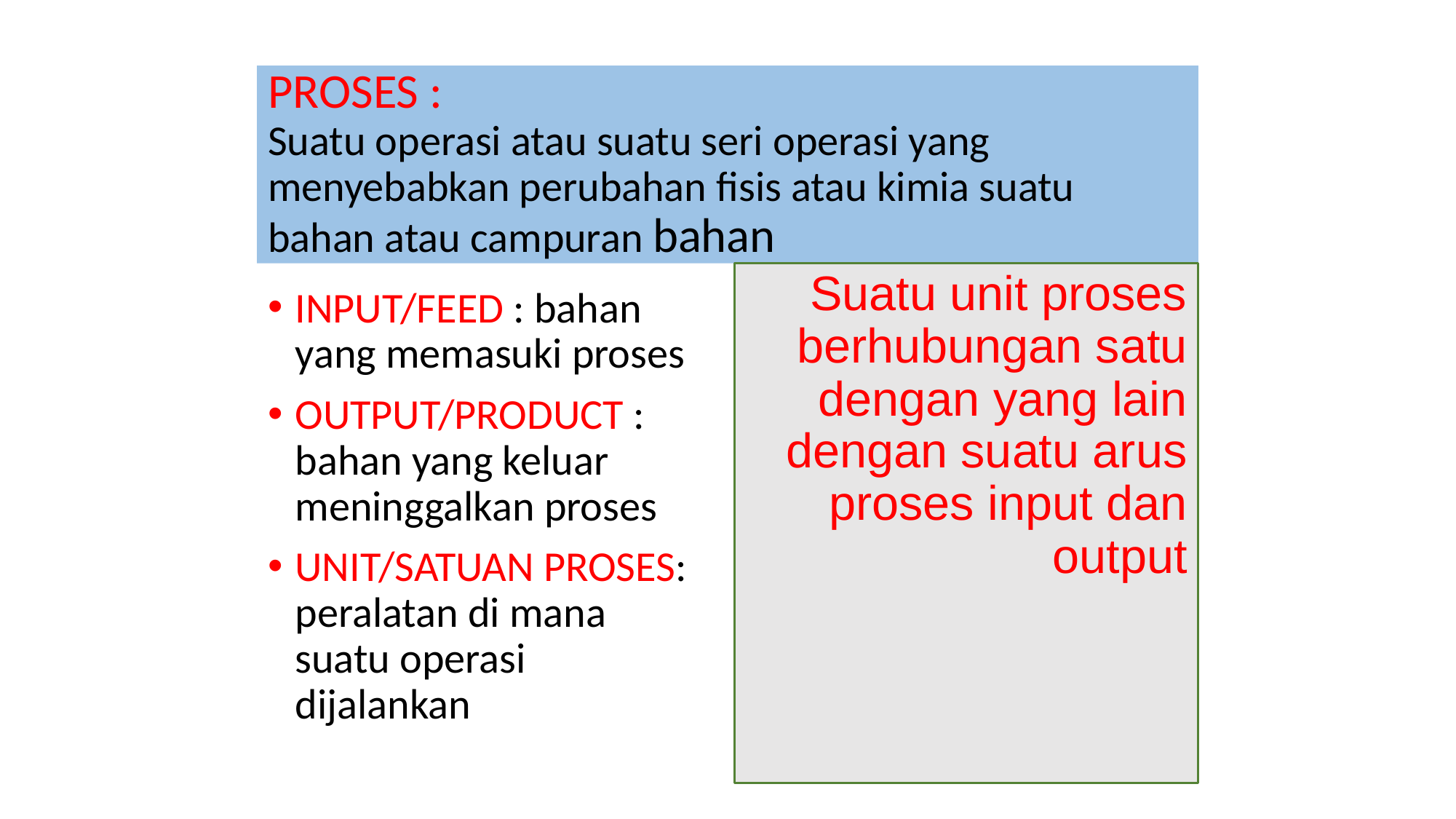

# PROSES : Suatu operasi atau suatu seri operasi yang menyebabkan perubahan fisis atau kimia suatu bahan atau campuran bahan
	Suatu unit proses berhubungan satu dengan yang lain dengan suatu arus proses input dan output

Input/FEED : bahan yang memasuki proses
OUTPUT/PRODUCT : bahan yang keluar meninggalkan proses
UNIT/SATUAN PROSES: peralatan di mana suatu operasi dijalankan